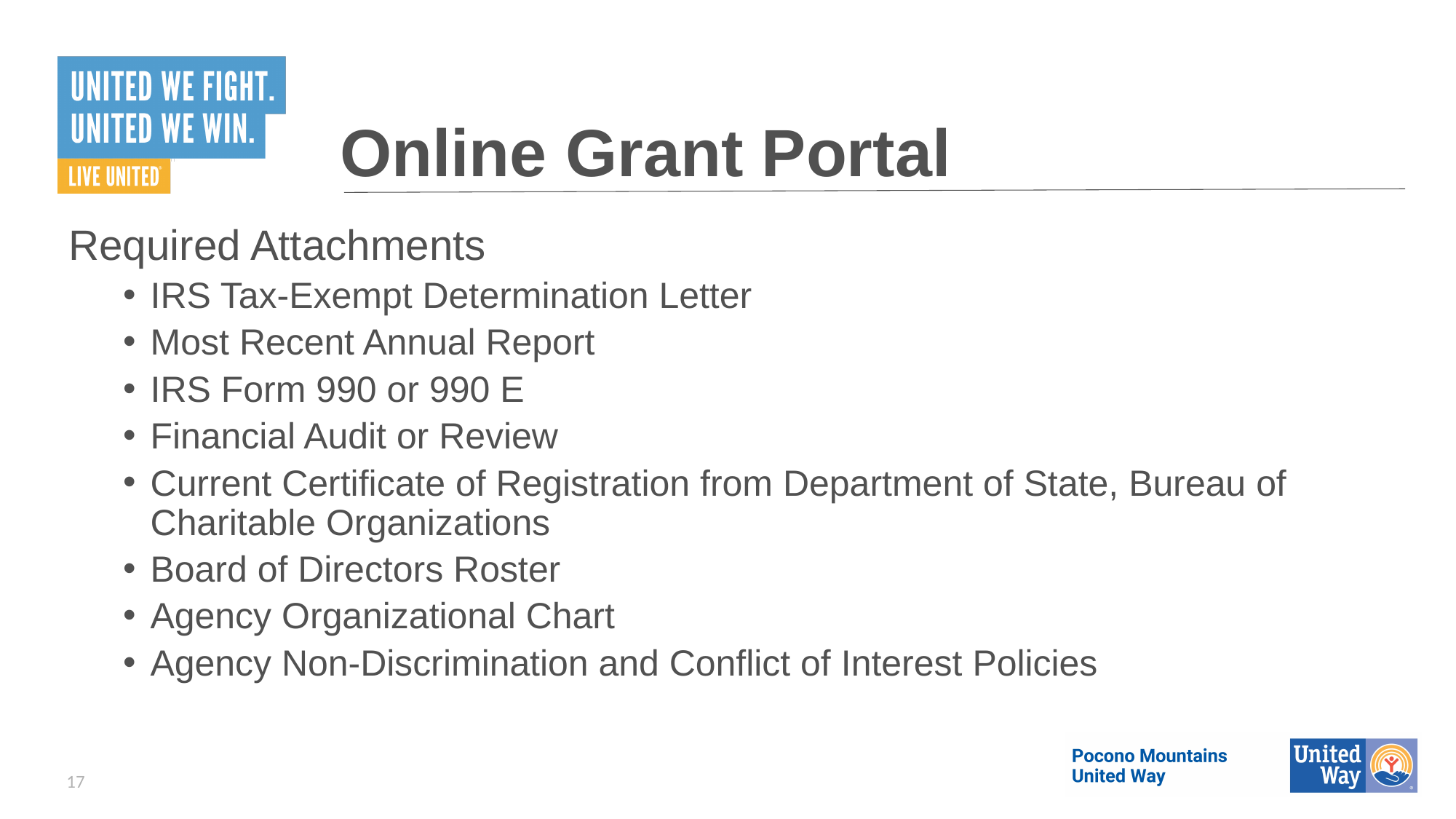

# Online Grant Portal
Required Attachments
IRS Tax-Exempt Determination Letter
Most Recent Annual Report
IRS Form 990 or 990 E
Financial Audit or Review
Current Certificate of Registration from Department of State, Bureau of Charitable Organizations
Board of Directors Roster
Agency Organizational Chart
Agency Non-Discrimination and Conflict of Interest Policies
17